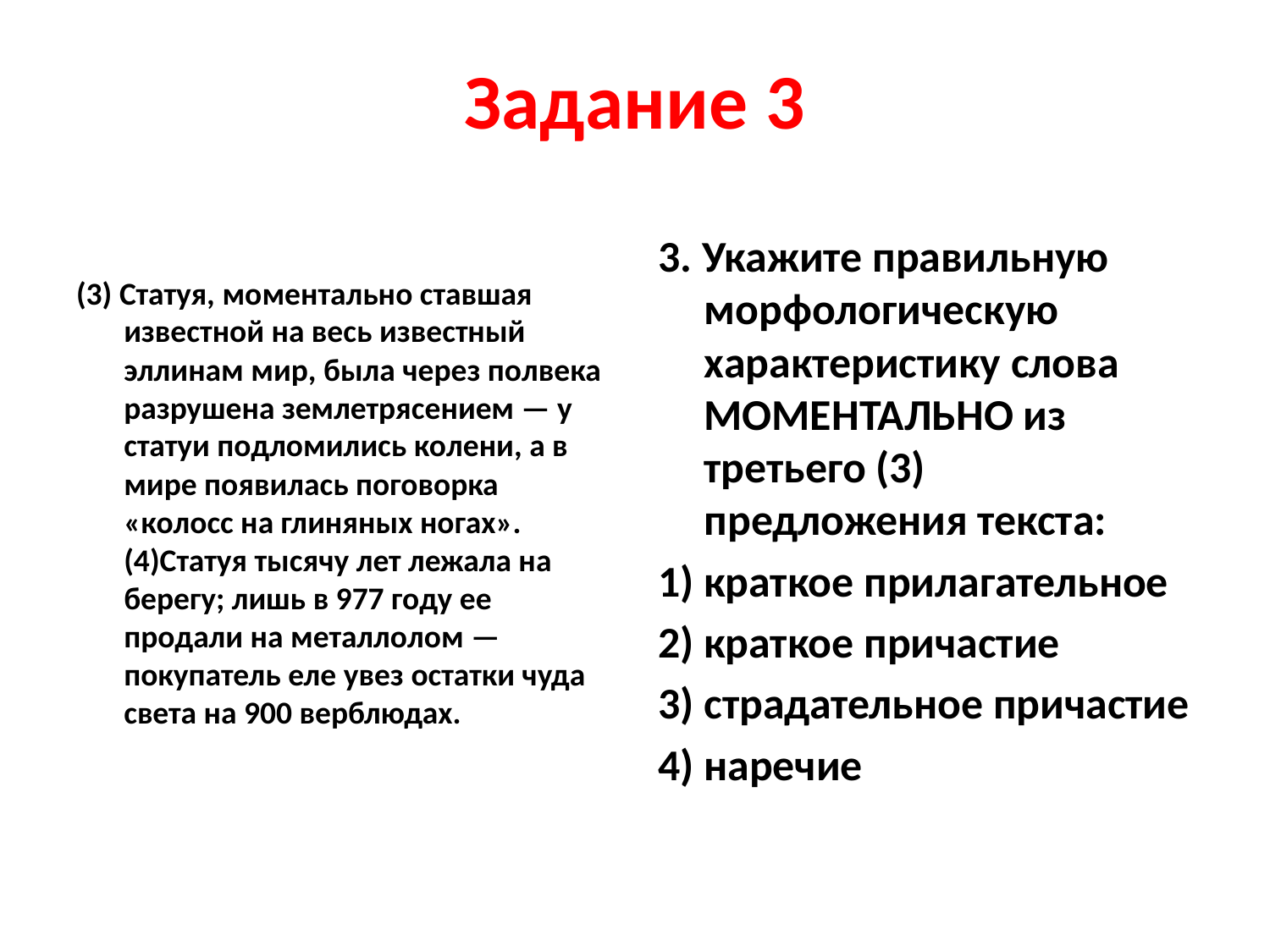

# Задание 3

(3) Статуя, моментально ставшая известной на весь известный эллинам мир, была через полвека разрушена землетрясением — у статуи подломились колени, а в мире появилась поговорка «колосс на глиняных ногах». (4)Статуя тысячу лет лежала на берегу; лишь в 977 году ее продали на металлолом — покупатель еле увез остатки чуда света на 900 верблюдах.

3. Укажите правильную морфологическую характеристику слова МОМЕНТАЛЬНО из третьего (3) предложения текста:
1) краткое прилагательное
2) краткое причастие
3) страдательное причастие
4) наречие